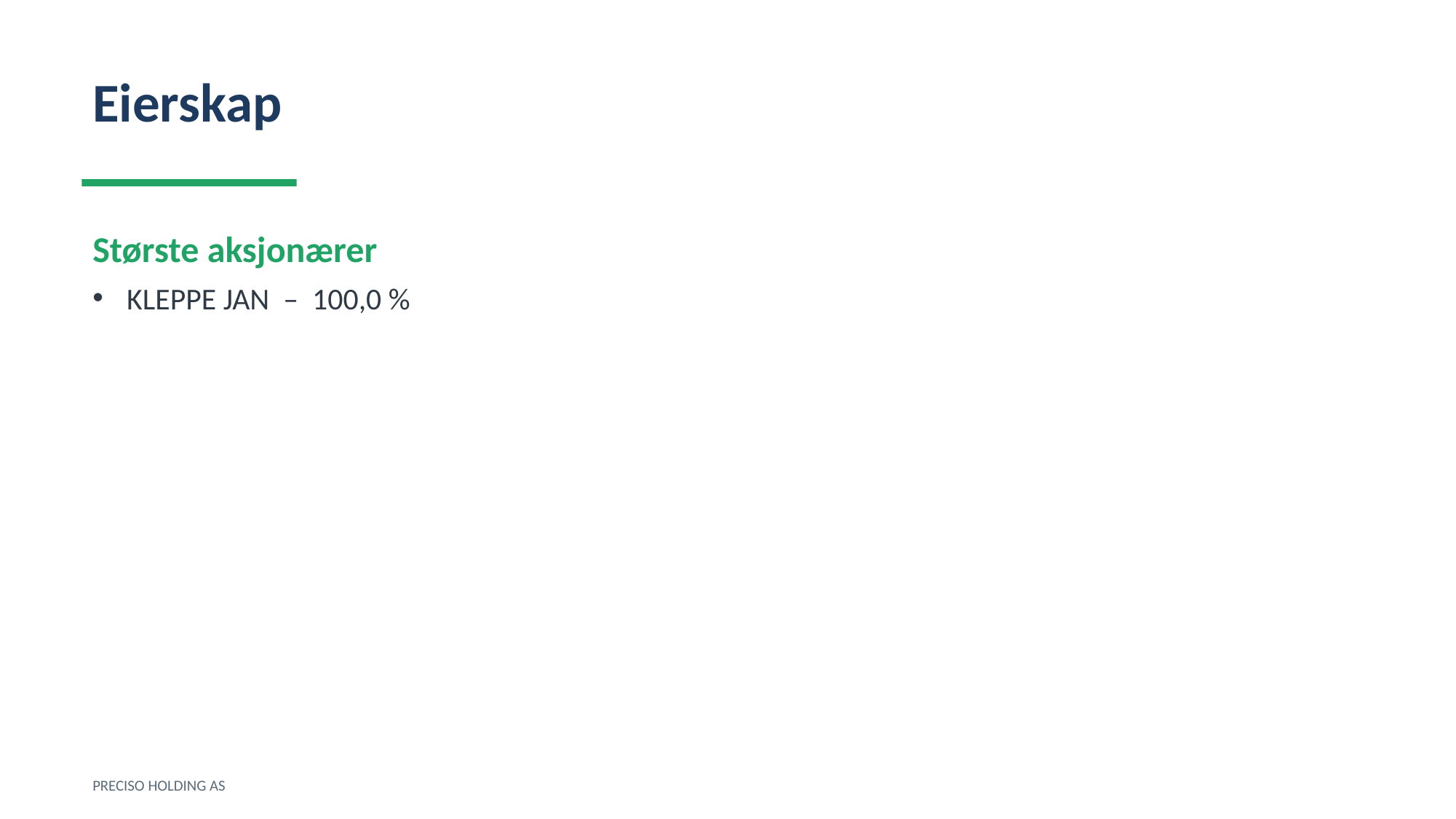

Eierskap

Største aksjonærer
KLEPPE JAN  –  100,0 %
PRECISO HOLDING AS